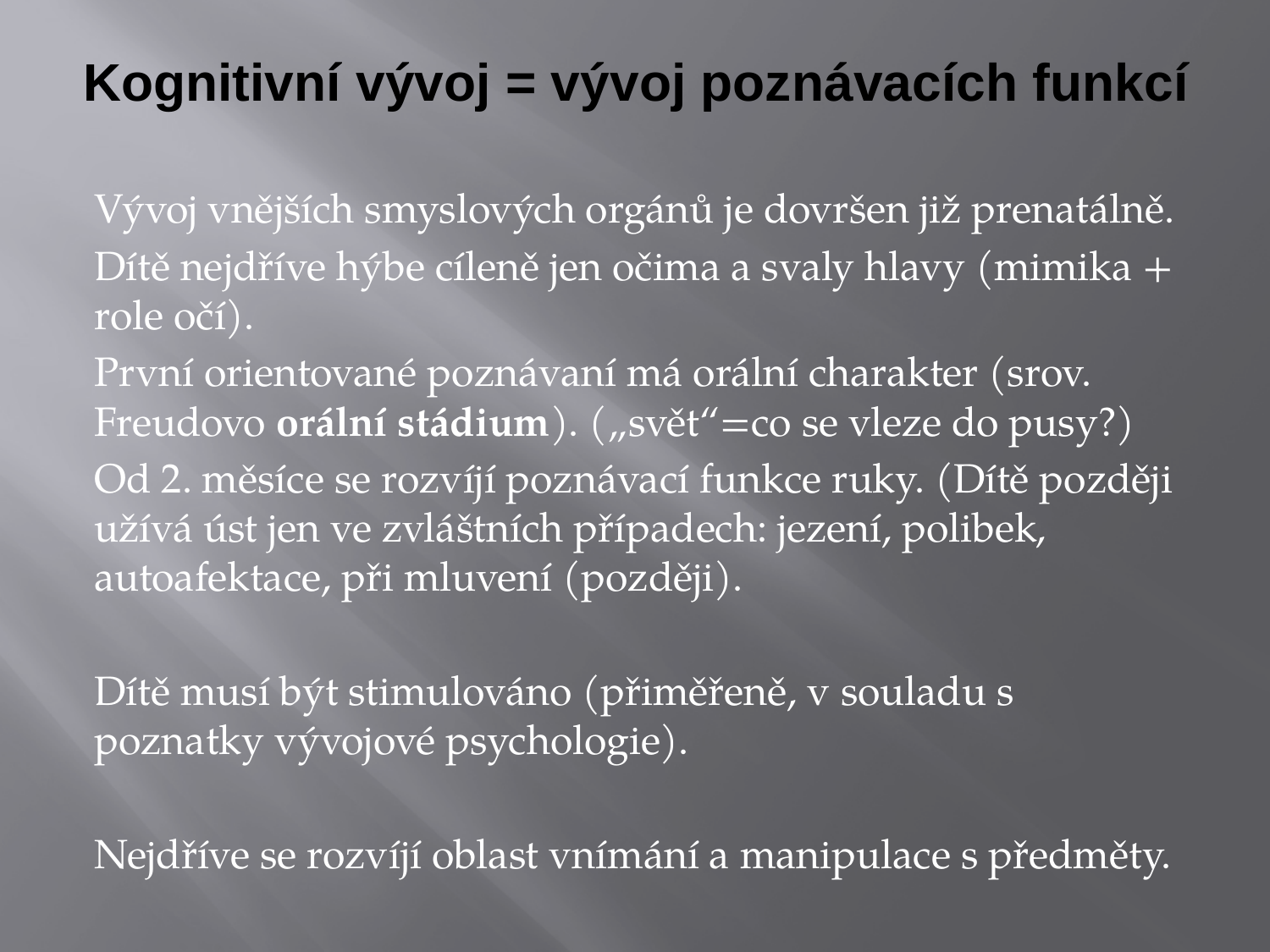

# Kognitivní vývoj = vývoj poznávacích funkcí
Vývoj vnějších smyslových orgánů je dovršen již prenatálně.
Dítě nejdříve hýbe cíleně jen očima a svaly hlavy (mimika + role očí).
První orientované poznávaní má orální charakter (srov. Freudovo orální stádium). („svět“=co se vleze do pusy?)
Od 2. měsíce se rozvíjí poznávací funkce ruky. (Dítě později užívá úst jen ve zvláštních případech: jezení, polibek, autoafektace, při mluvení (později).

Dítě musí být stimulováno (přiměřeně, v souladu s poznatky vývojové psychologie).

Nejdříve se rozvíjí oblast vnímání a manipulace s předměty.